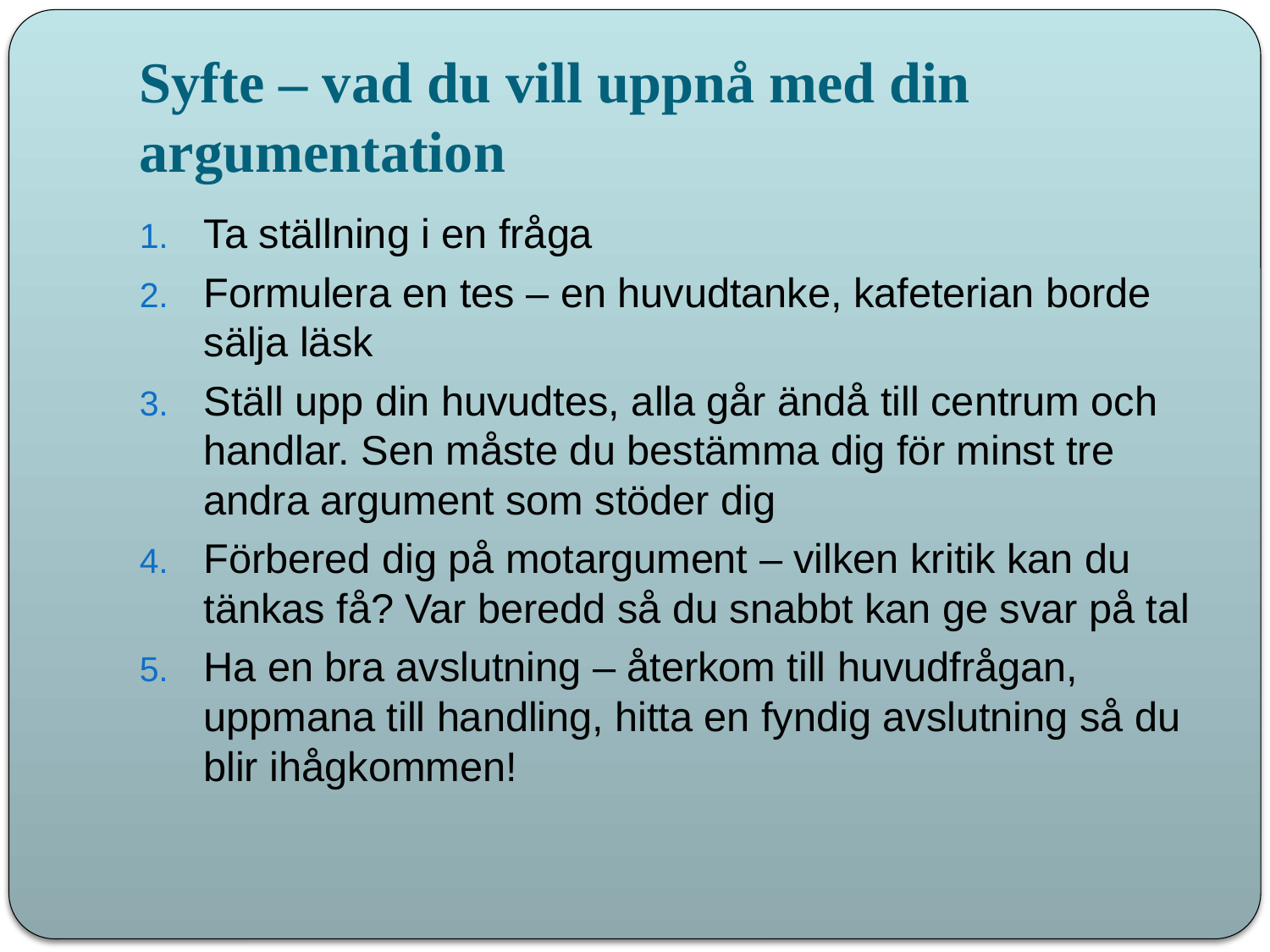

# Syfte – vad du vill uppnå med din argumentation
Ta ställning i en fråga
Formulera en tes – en huvudtanke, kafeterian borde sälja läsk
Ställ upp din huvudtes, alla går ändå till centrum och handlar. Sen måste du bestämma dig för minst tre andra argument som stöder dig
Förbered dig på motargument – vilken kritik kan du tänkas få? Var beredd så du snabbt kan ge svar på tal
Ha en bra avslutning – återkom till huvudfrågan, uppmana till handling, hitta en fyndig avslutning så du blir ihågkommen!